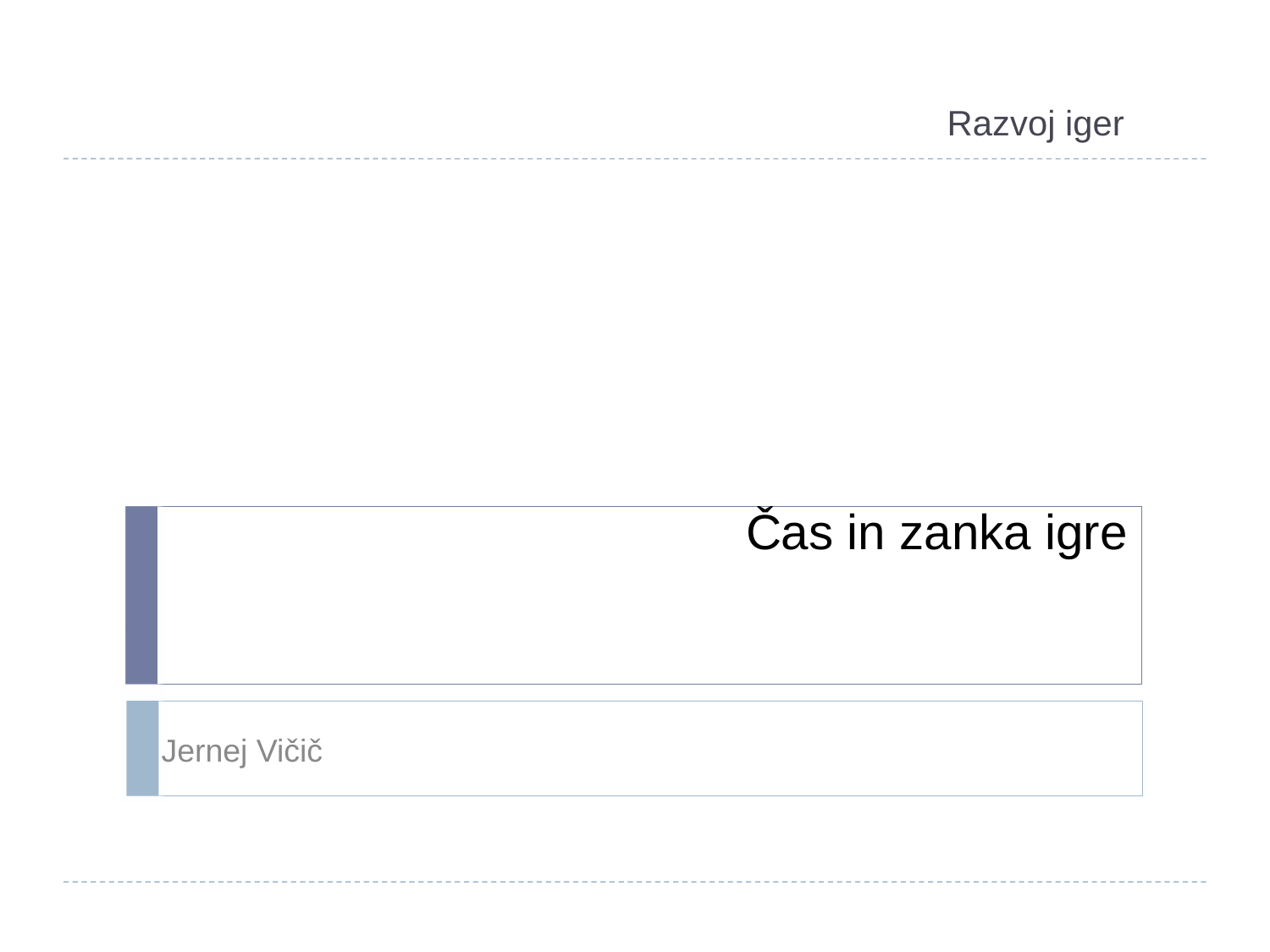

Razvoj iger
# Čas in zanka igre
Jernej Vičič